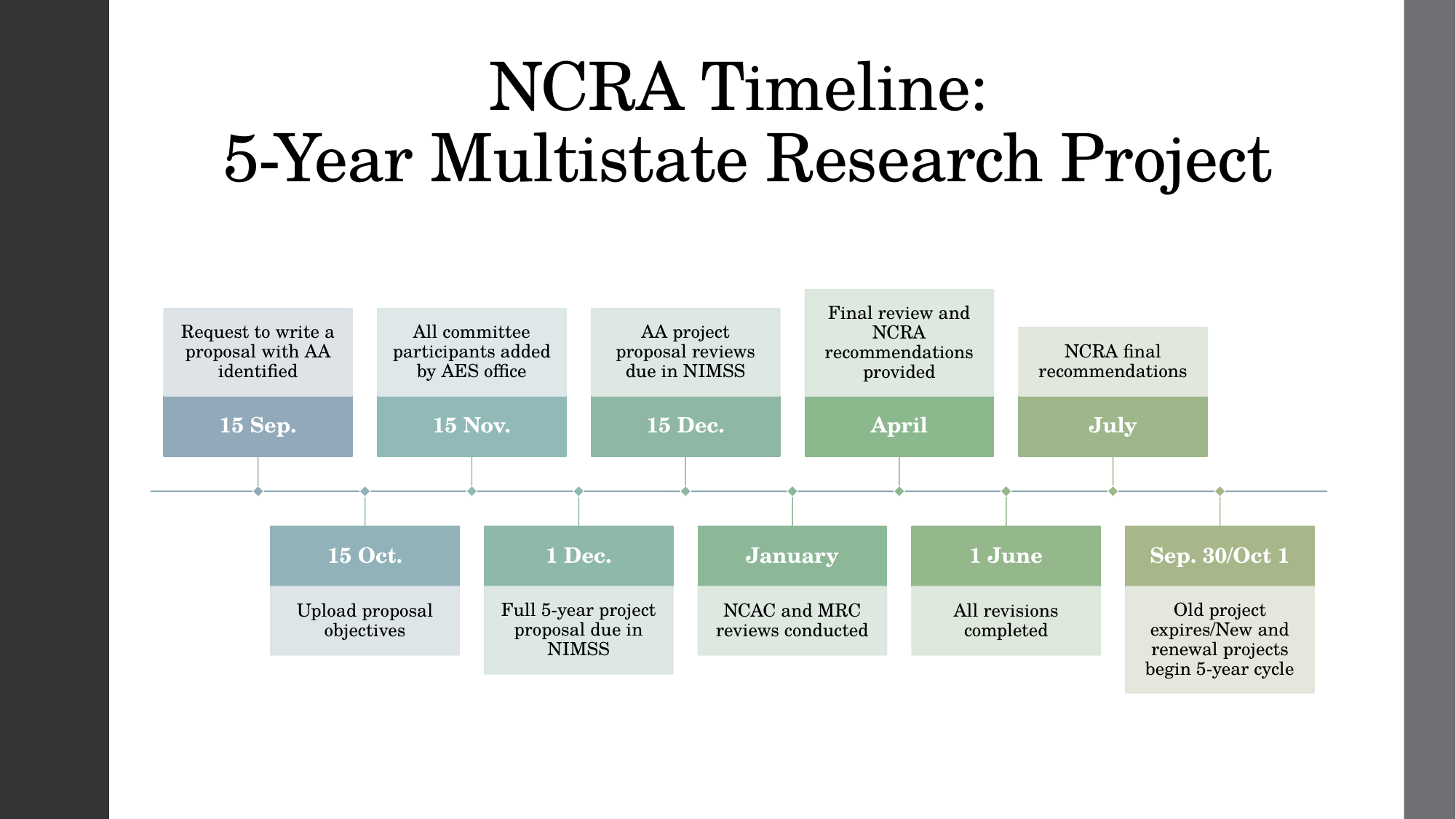

# NCRA Timeline: 5-Year Multistate Research Project
15 Sep.
Request to write a proposal with AA identified
15 Oct.
Upload proposal objectives
15 Nov.
All committee participants added by AES office
1 Dec.
Full 5-year project proposal due in NIMSS
15 Dec.
AA project proposal reviews due in NIMSS
January
NCAC and MRC reviews conducted
April
Final review and NCRA recommendations provided
1 June
All revisions completed
July
NCRA final recommendations
Sep. 30/Oct 1
Old project expires/New and renewal projects begin 5-year cycle